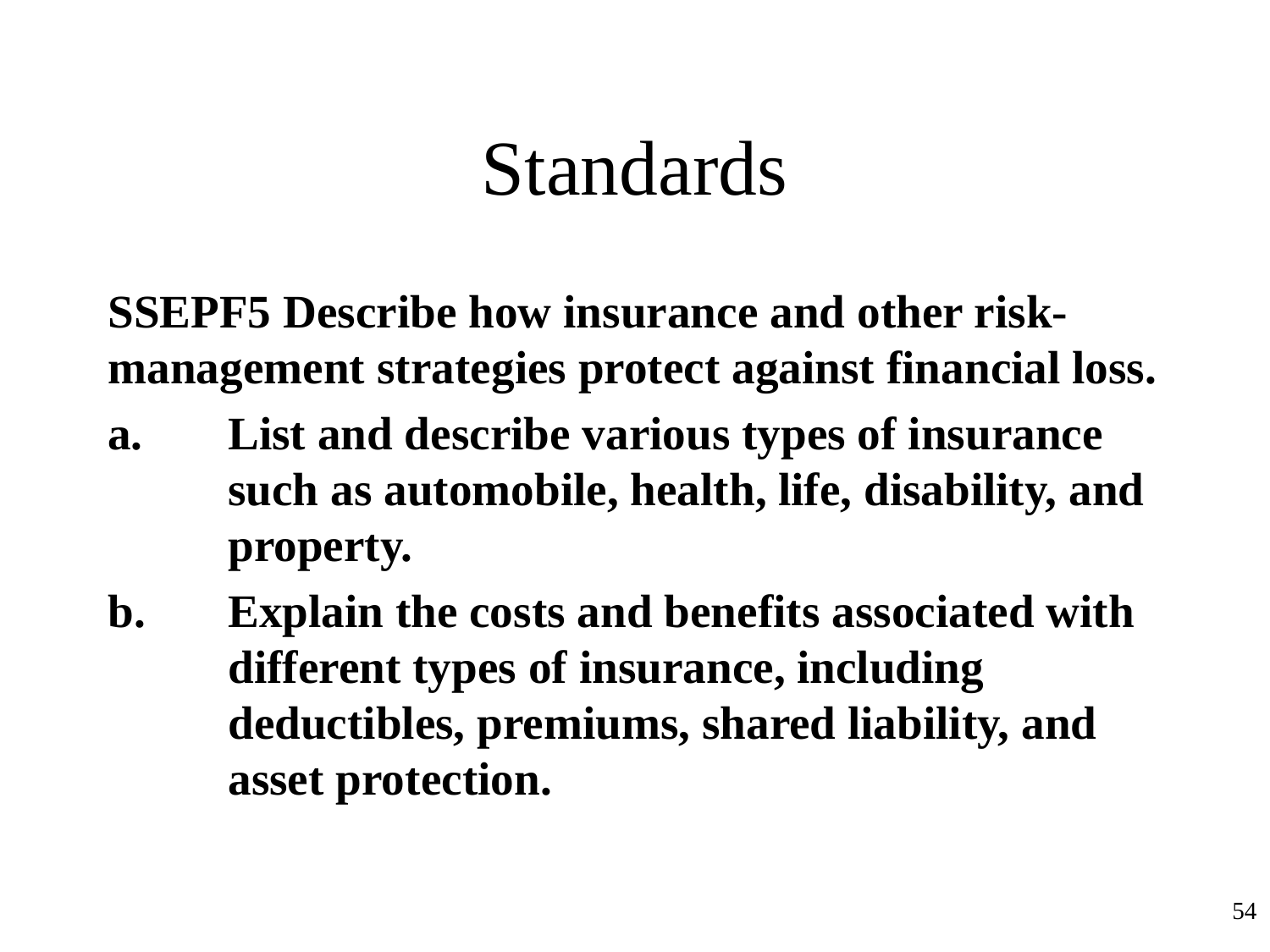

# Standards
SSEPF5 Describe how insurance and other risk-management strategies protect against financial loss.
List and describe various types of insurance such as automobile, health, life, disability, and property.
Explain the costs and benefits associated with different types of insurance, including deductibles, premiums, shared liability, and asset protection.
54